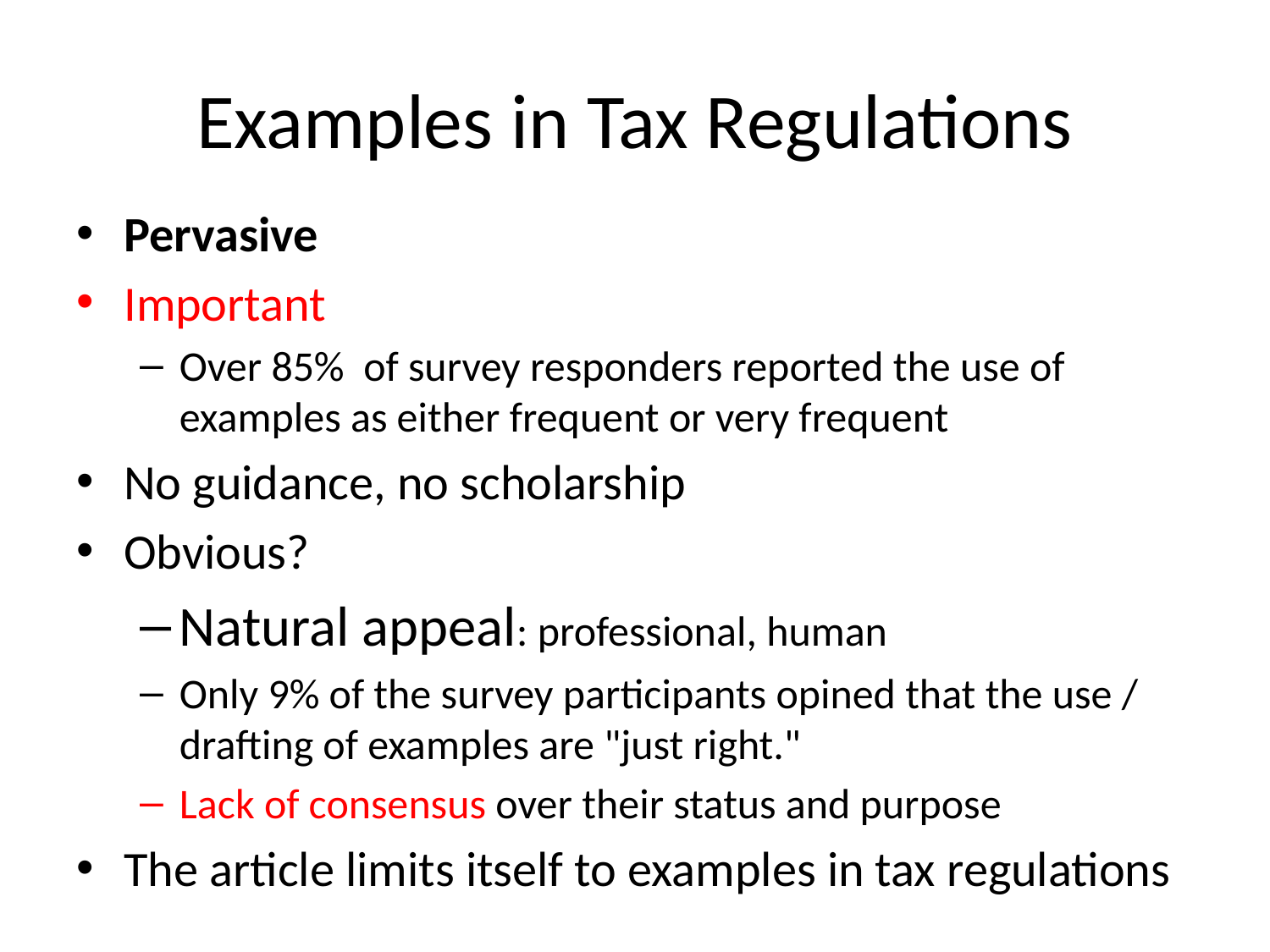

# Examples in Tax Regulations
Pervasive
Important
Over 85%  of survey responders reported the use of examples as either frequent or very frequent
No guidance, no scholarship
Obvious?
Natural appeal: professional, human
Only 9% of the survey participants opined that the use / drafting of examples are "just right."
Lack of consensus over their status and purpose
The article limits itself to examples in tax regulations